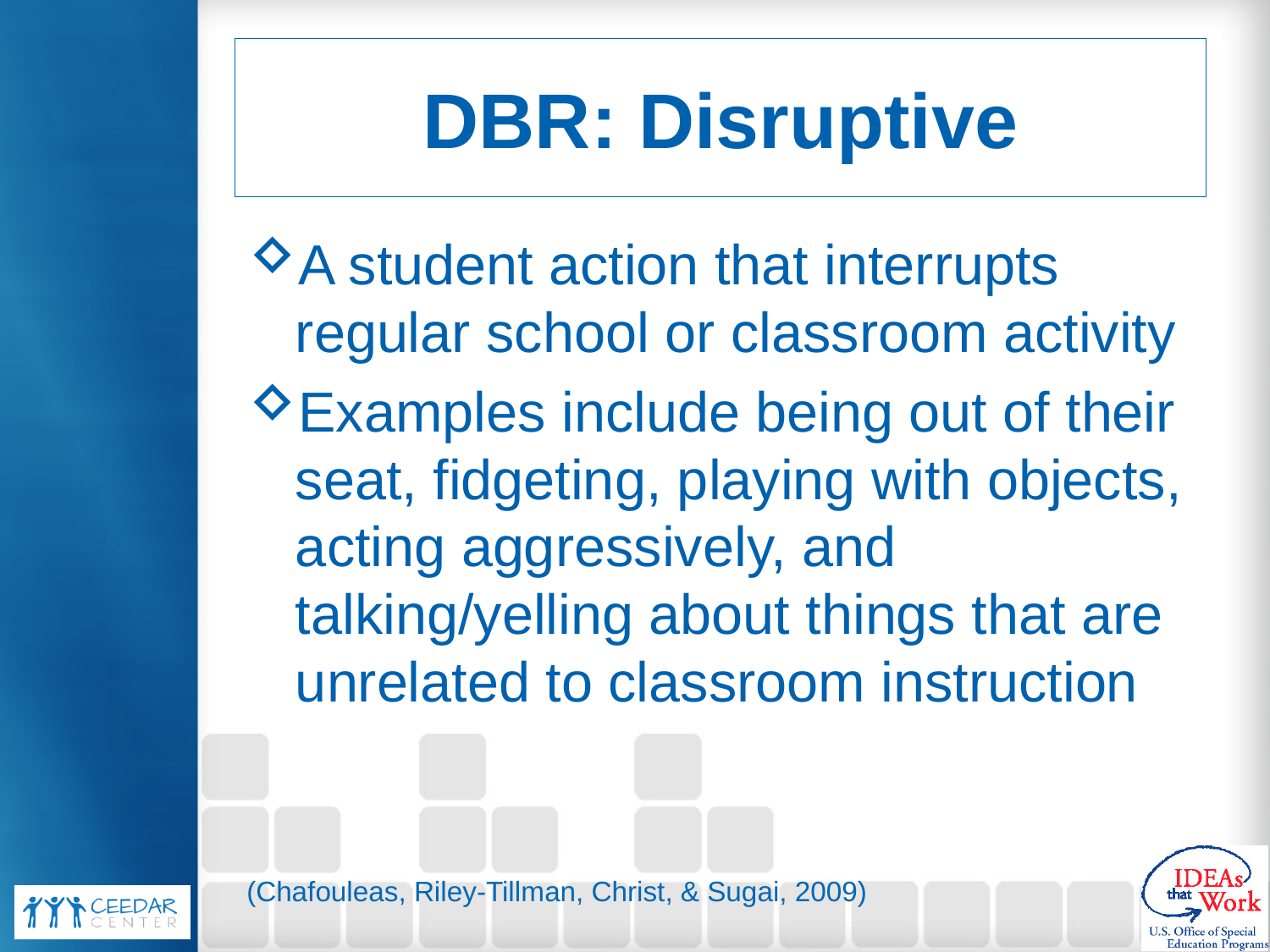

# DBR: Disruptive
A student action that interrupts regular school or classroom activity
Examples include being out of their seat, fidgeting, playing with objects, acting aggressively, and talking/yelling about things that are unrelated to classroom instruction

(Chafouleas, Riley-Tillman, Christ, & Sugai, 2009)